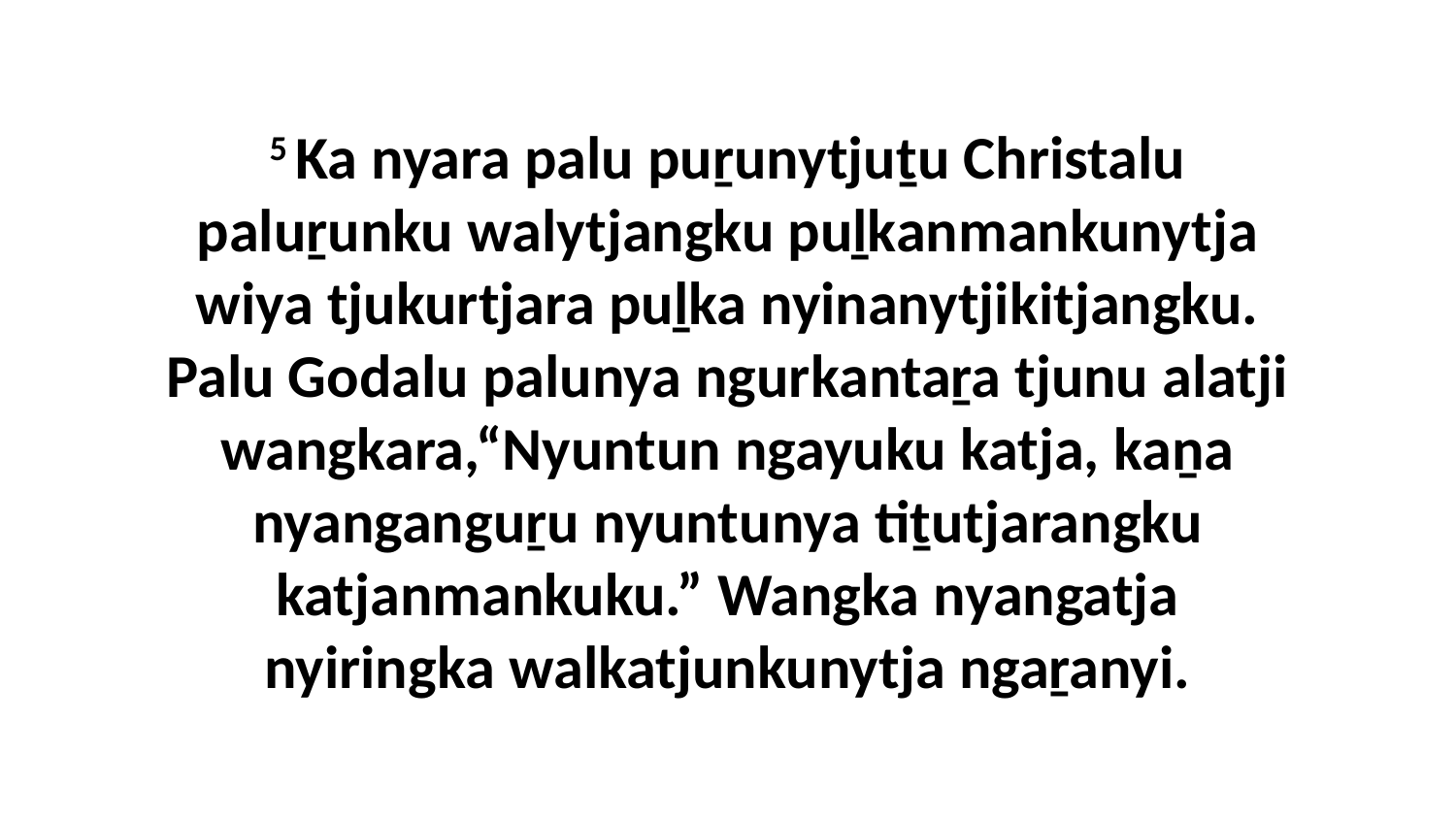

5 Ka nyara palu puṟunytjuṯu Christalu paluṟunku walytjangku puḻkanmankunytja wiya tjukurtjara puḻka nyinanytjikitjangku. Palu Godalu palunya ngurkantaṟa tjunu alatji wangkara,“Nyuntun ngayuku katja, kaṉa nyanganguṟu nyuntunya tiṯutjarangku katjanmankuku.” Wangka nyangatja nyiringka walkatjunkunytja ngaṟanyi.